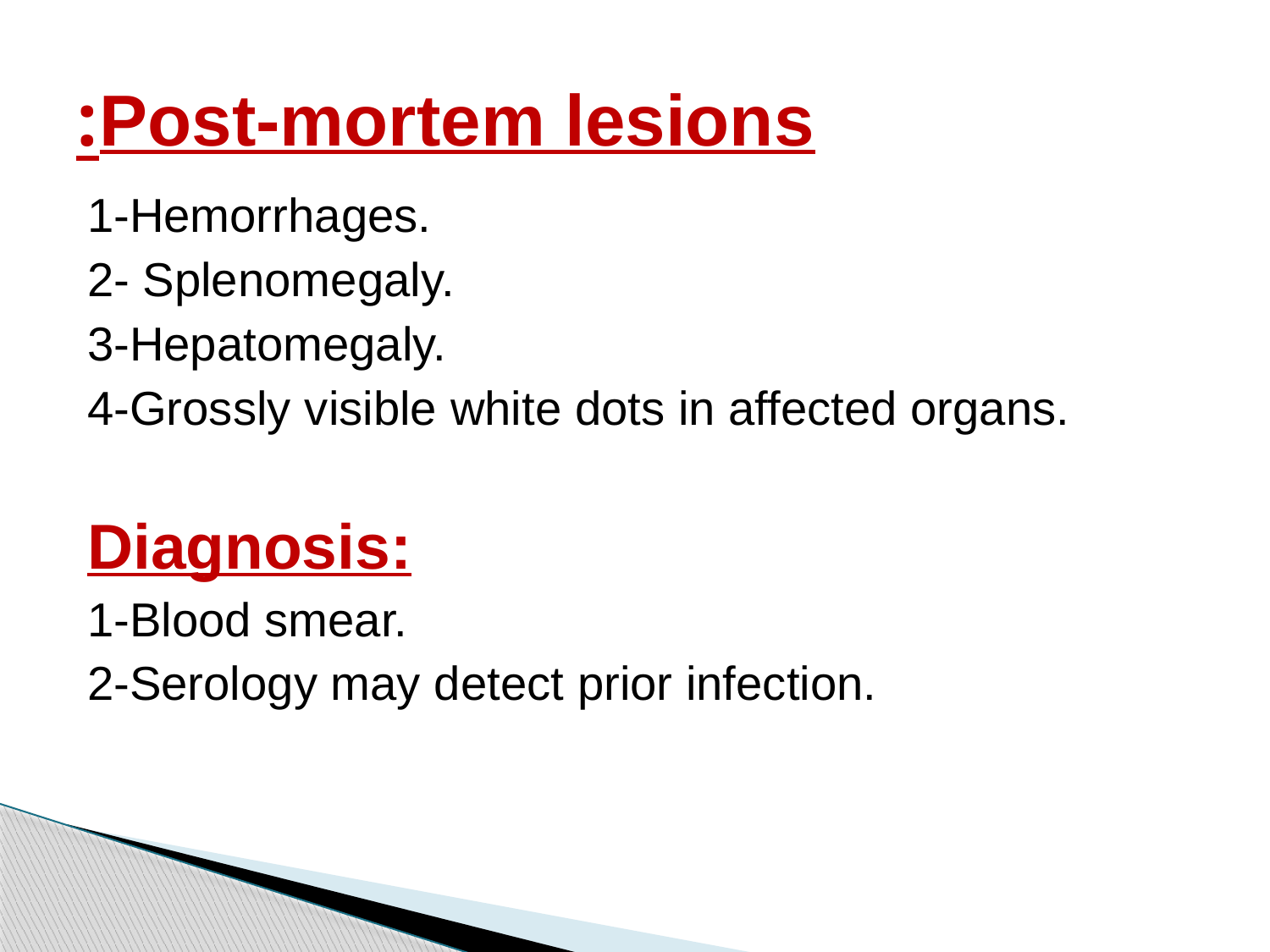

# Post-mortem lesions:
1-Hemorrhages.
2- Splenomegaly.
3-Hepatomegaly.
4-Grossly visible white dots in affected organs.

Diagnosis:
1-Blood smear.
2-Serology may detect prior infection.